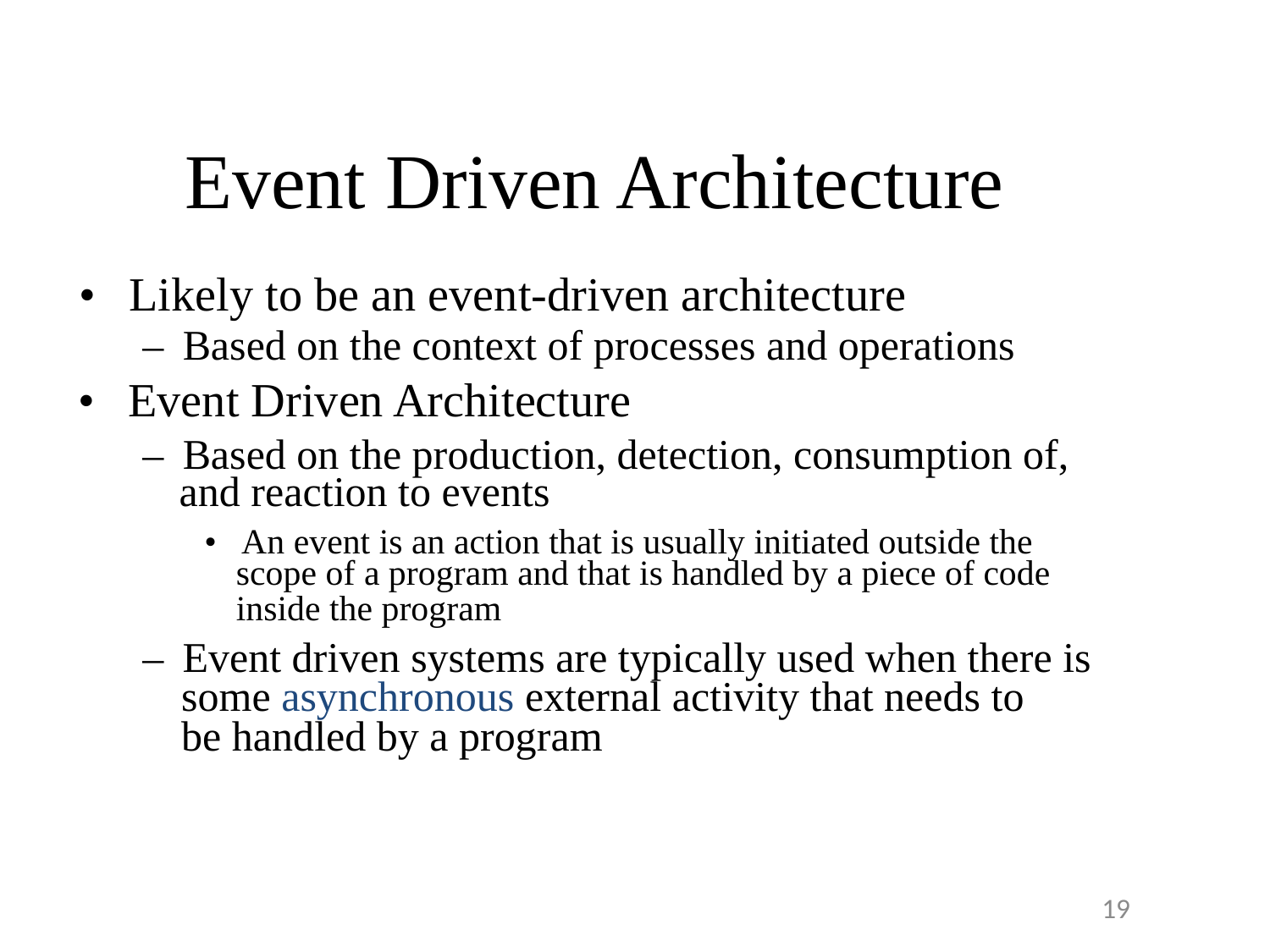

Event Driven Architecture
•   Likely to be an event-driven architecture
–  Based on the context of processes and operations
•   Event Driven Architecture
–  Based on the production, detection, consumption of,
and reaction to events
•   An event is an action that is usually initiated outside the
	scope of a program and that is handled by a piece of code
	inside the program
–  Event driven systems are typically used when there is
	some asynchronous external activity that needs to
	be handled by a program
19